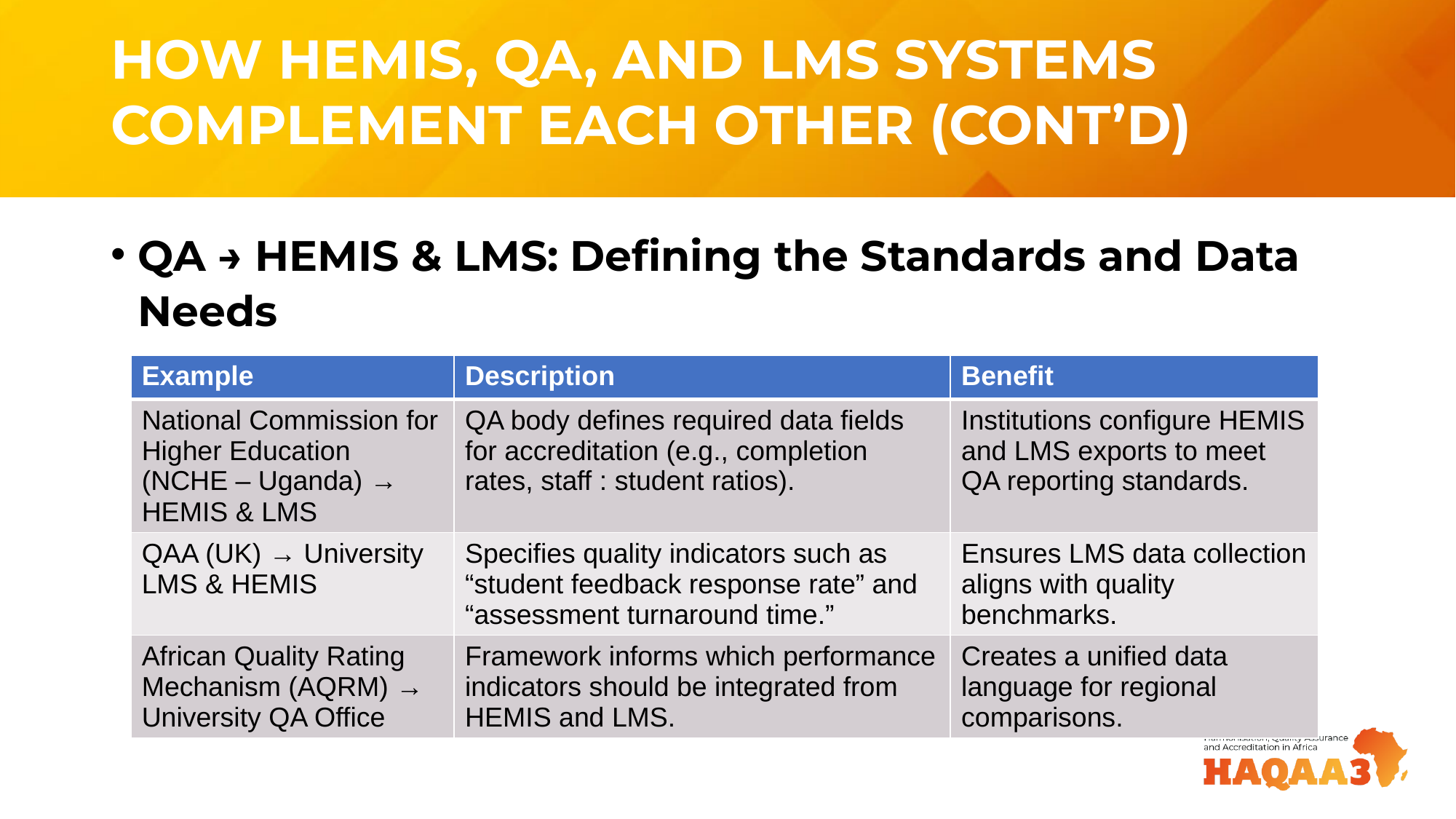

# HOW HEMIS, QA, AND LMS SYSTEMS COMPLEMENT EACH OTHER (CONT’D)
QA → HEMIS & LMS: Defining the Standards and Data Needs
| Example | Description | Benefit |
| --- | --- | --- |
| National Commission for Higher Education (NCHE – Uganda) → HEMIS & LMS | QA body defines required data fields for accreditation (e.g., completion rates, staff : student ratios). | Institutions configure HEMIS and LMS exports to meet QA reporting standards. |
| QAA (UK) → University LMS & HEMIS | Specifies quality indicators such as “student feedback response rate” and “assessment turnaround time.” | Ensures LMS data collection aligns with quality benchmarks. |
| African Quality Rating Mechanism (AQRM) → University QA Office | Framework informs which performance indicators should be integrated from HEMIS and LMS. | Creates a unified data language for regional comparisons. |